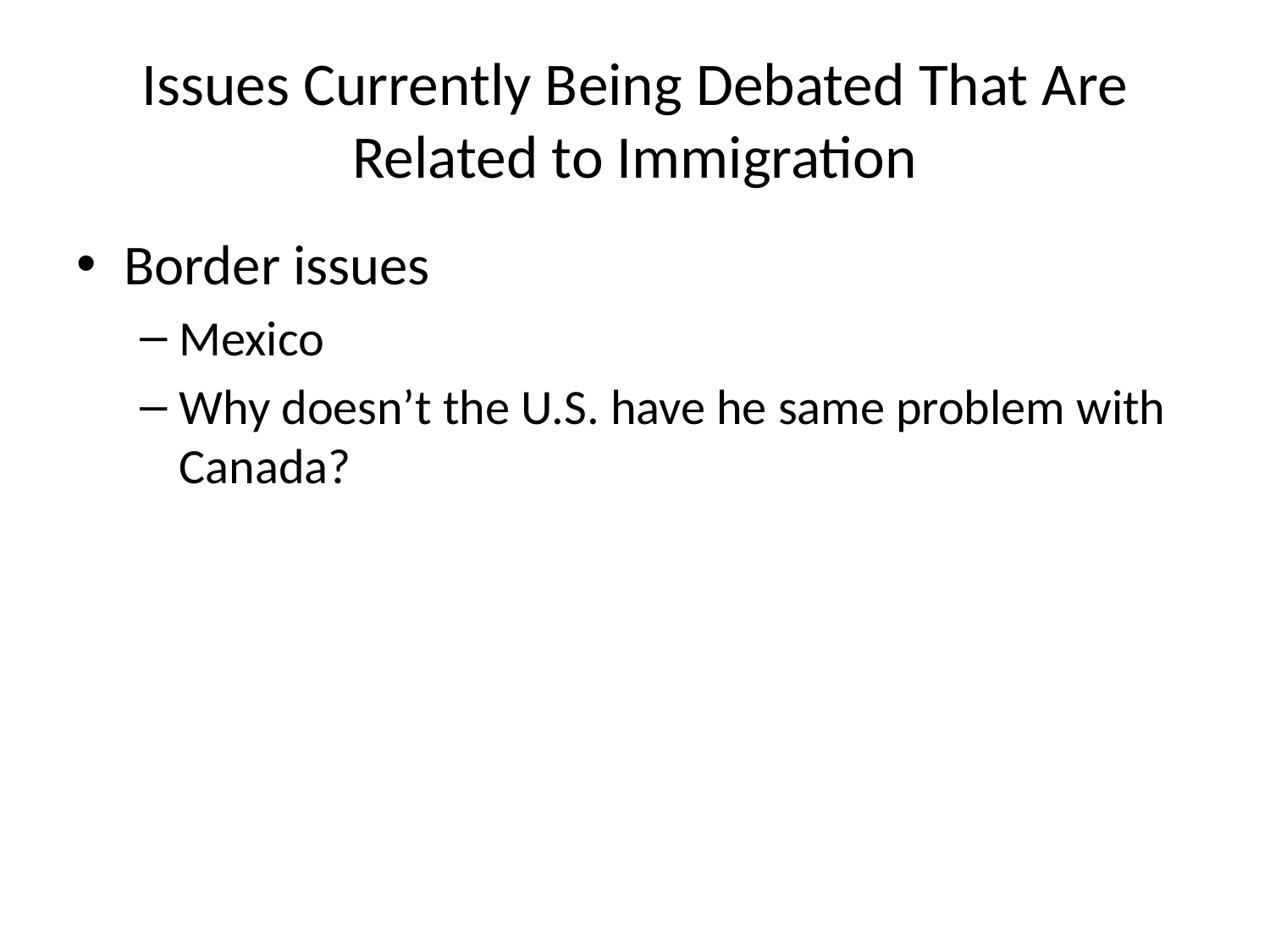

# Issues Currently Being Debated That Are Related to Immigration
Border issues
Mexico
Why doesn’t the U.S. have he same problem with Canada?